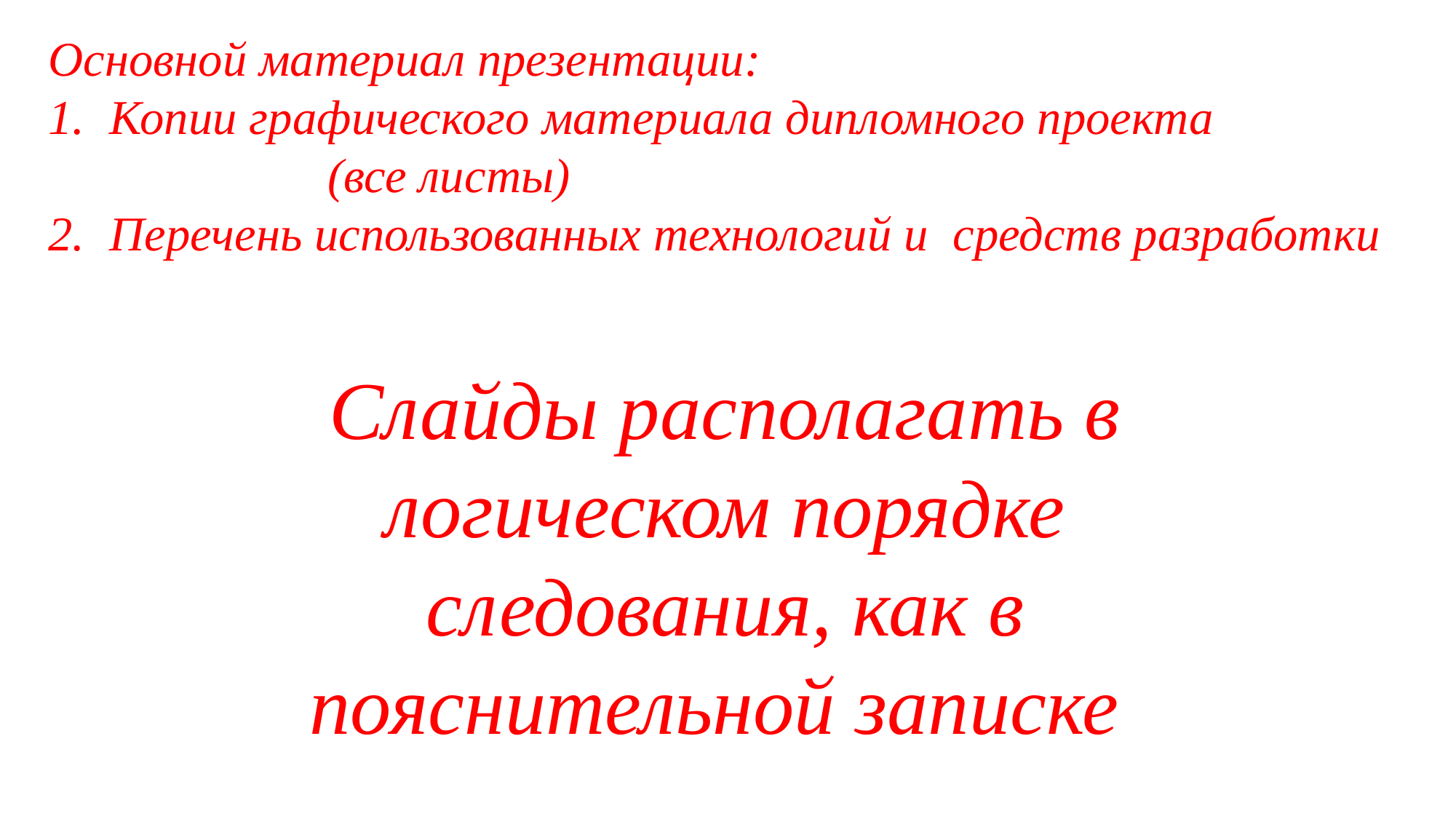

Основной материал презентации:
Копии графического материала дипломного проекта 			(все листы)
Перечень использованных технологий и  средств разработки

Слайды располагать в логическом порядке следования, как в пояснительной записке